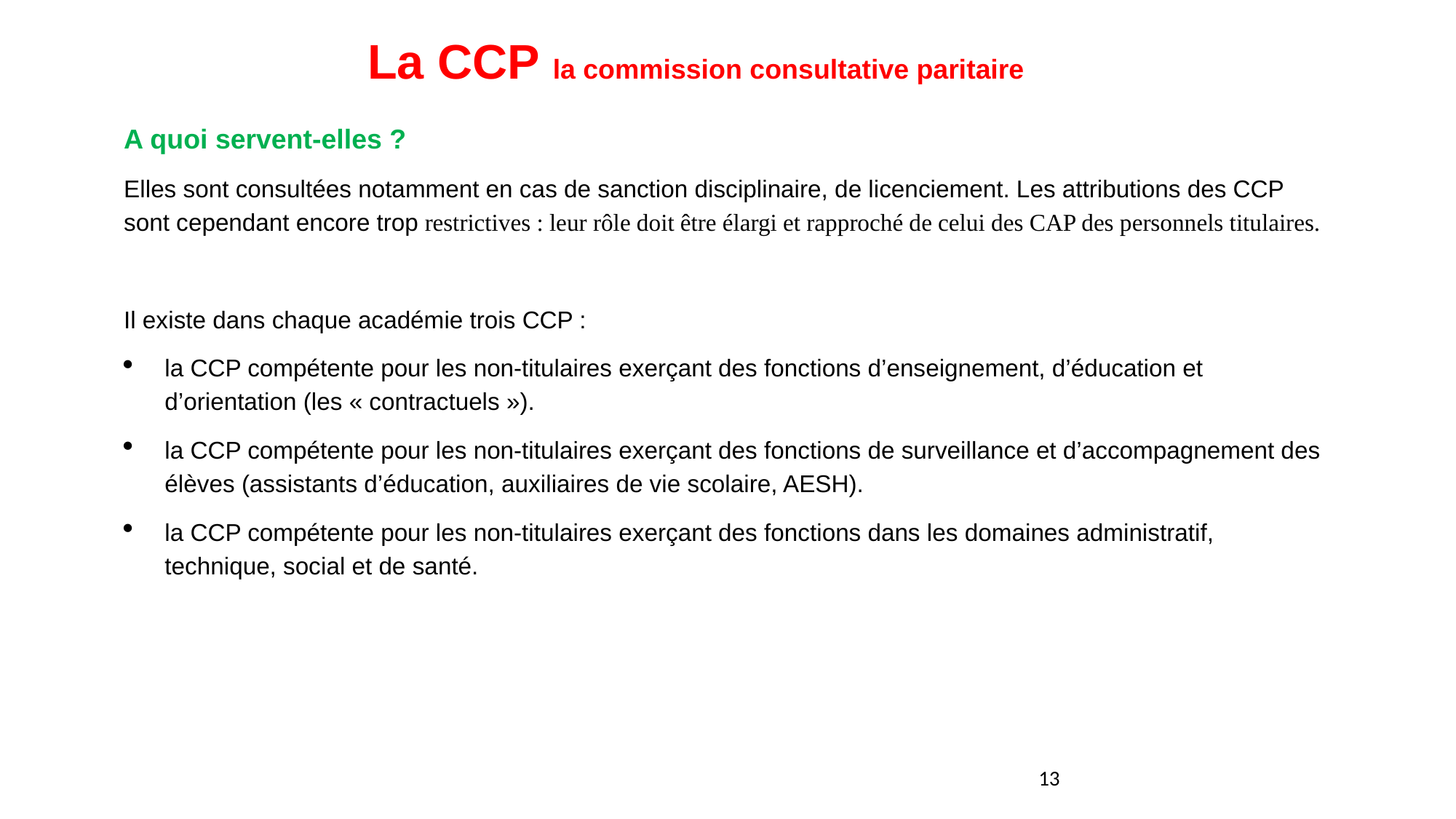

La CCP la commission consultative paritaire
A quoi servent-elles ?
Elles sont consultées notamment en cas de sanction disciplinaire, de licenciement. Les attributions des CCP sont cependant encore trop restrictives : leur rôle doit être élargi et rapproché de celui des CAP des personnels titulaires.

Il existe dans chaque académie trois CCP :
la CCP compétente pour les non-titulaires exerçant des fonctions d’enseignement, d’éducation et d’orientation (les « contractuels »).
la CCP compétente pour les non-titulaires exerçant des fonctions de surveillance et d’accompagnement des élèves (assistants d’éducation, auxiliaires de vie scolaire, AESH).
la CCP compétente pour les non-titulaires exerçant des fonctions dans les domaines administratif, technique, social et de santé.
13